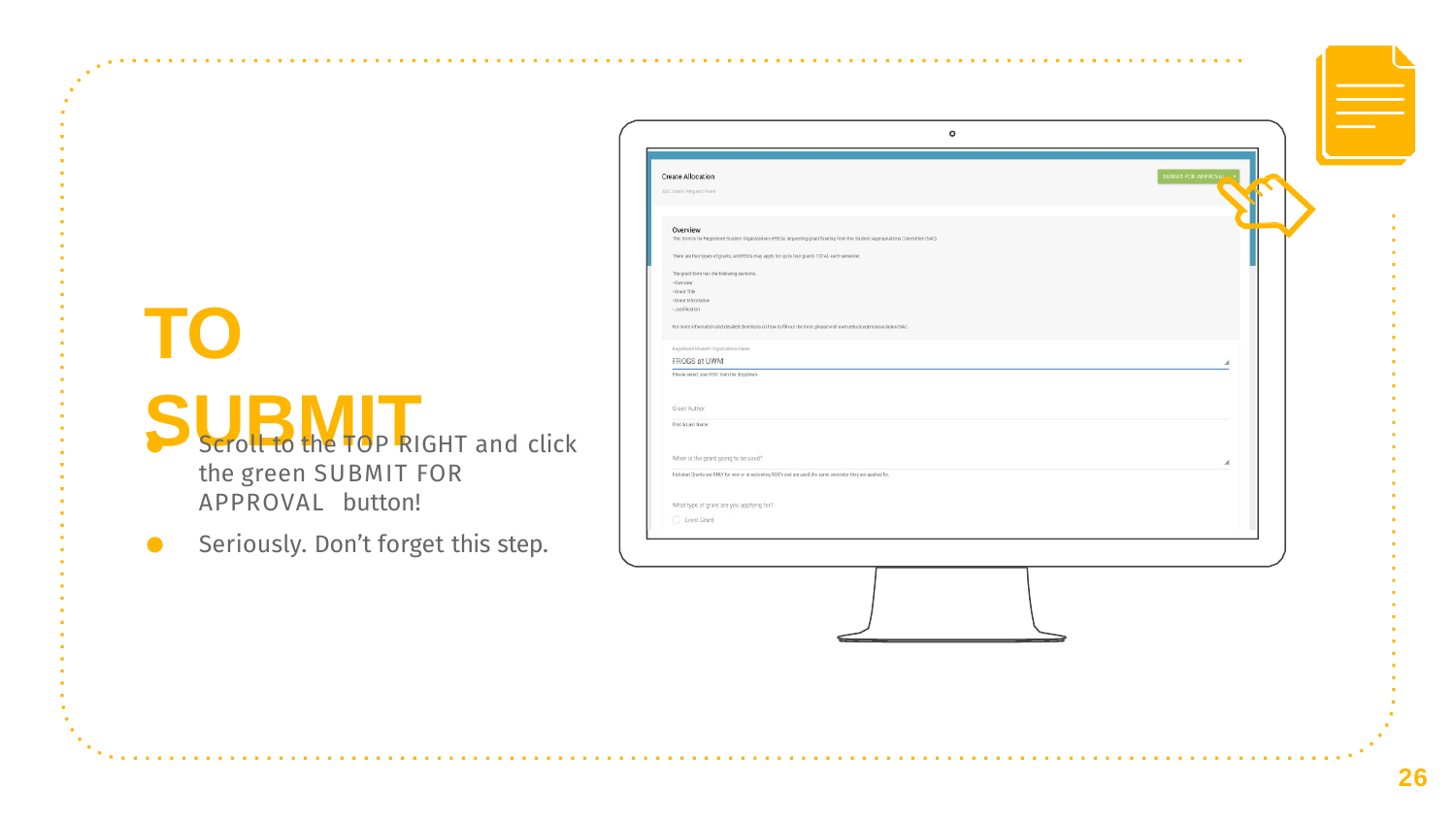

# TO SUBMIT
Scroll to the TOP RIGHT and click  the green SUBMIT FOR APPROVAL  button!
Seriously. Don’t forget this step.
26